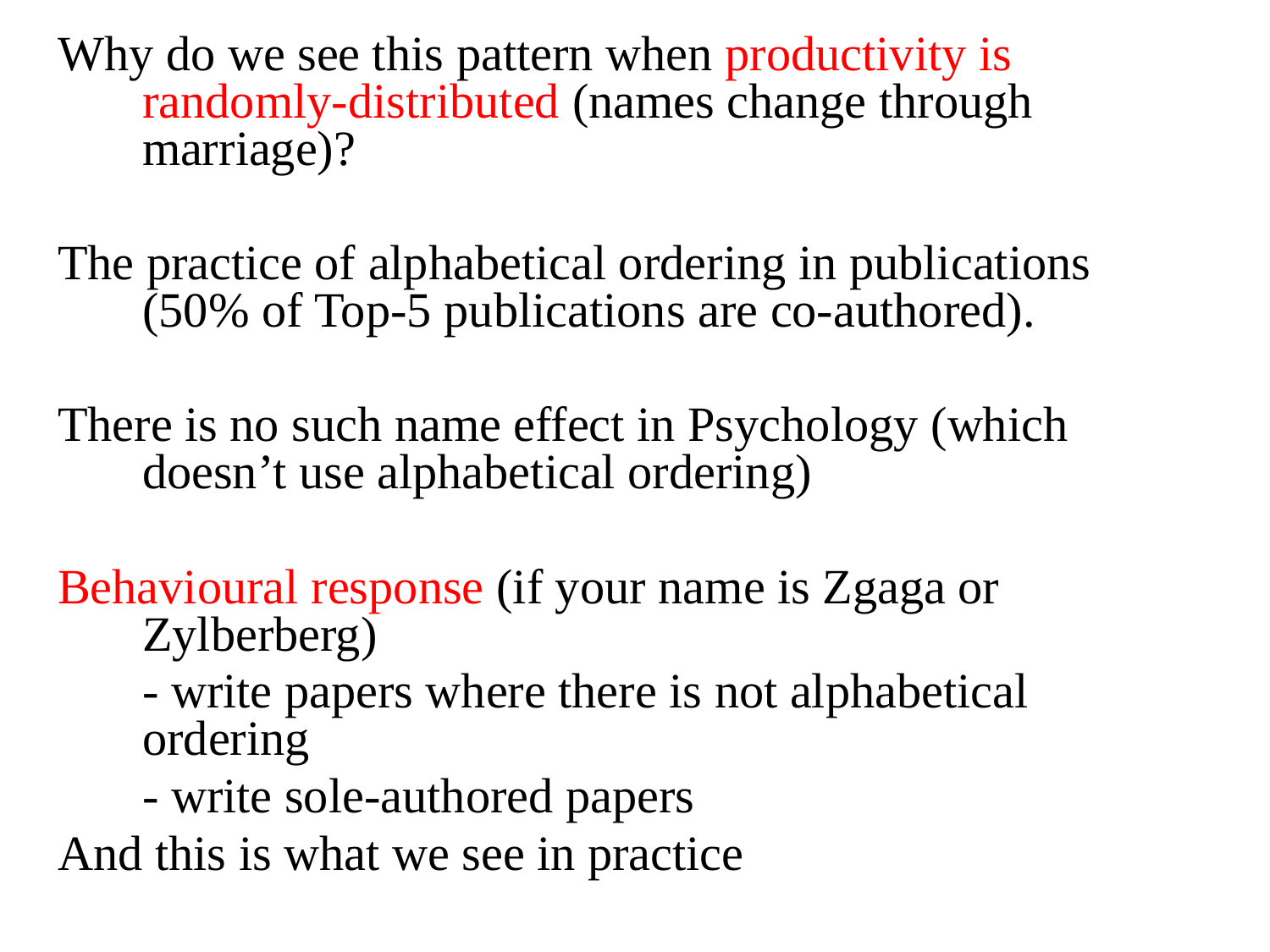

Why do we see this pattern when productivity is randomly-distributed (names change through marriage)?

The practice of alphabetical ordering in publications (50% of Top-5 publications are co-authored).

There is no such name effect in Psychology (which doesn’t use alphabetical ordering)

Behavioural response (if your name is Zgaga or Zylberberg)
	- write papers where there is not alphabetical ordering
	- write sole-authored papers
And this is what we see in practice